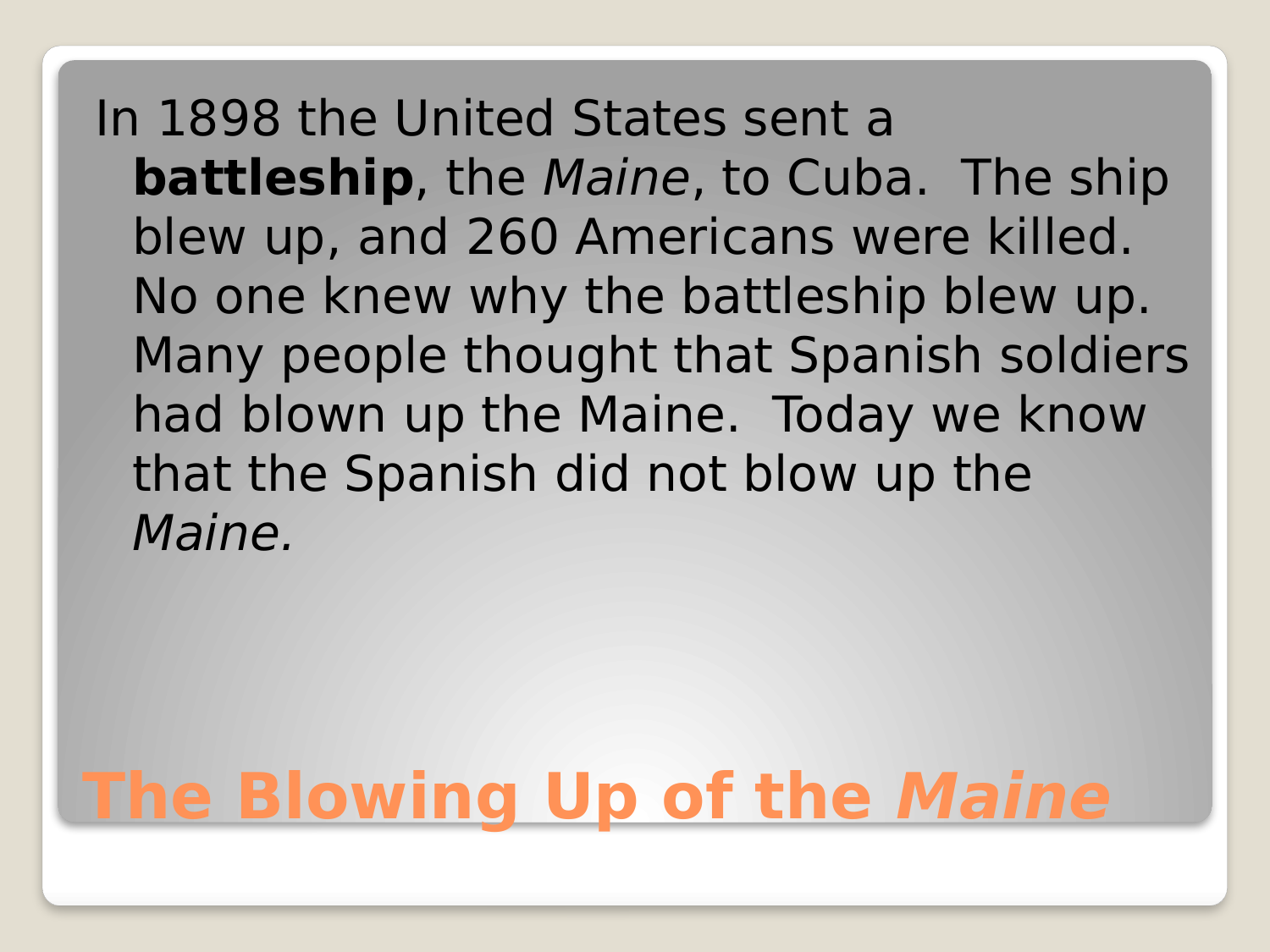

In 1898 the United States sent a battleship, the Maine, to Cuba.  The ship blew up, and 260 Americans were killed.  No one knew why the battleship blew up.  Many people thought that Spanish soldiers had blown up the Maine.  Today we know that the Spanish did not blow up the Maine.
# The Blowing Up of the Maine